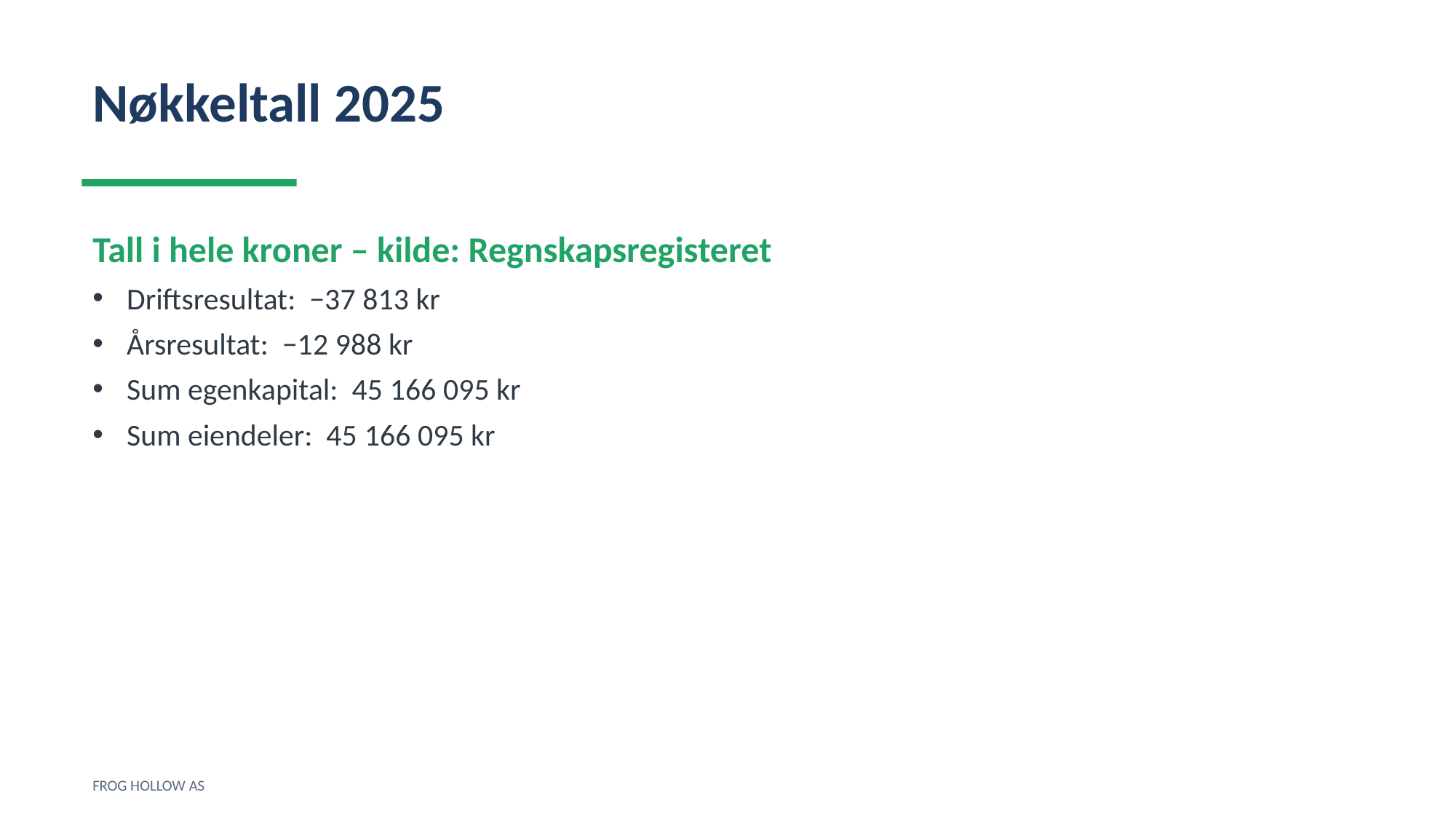

Nøkkeltall 2025

Tall i hele kroner – kilde: Regnskapsregisteret
Driftsresultat:  −37 813 kr
Årsresultat:  −12 988 kr
Sum egenkapital:  45 166 095 kr
Sum eiendeler:  45 166 095 kr
FROG HOLLOW AS